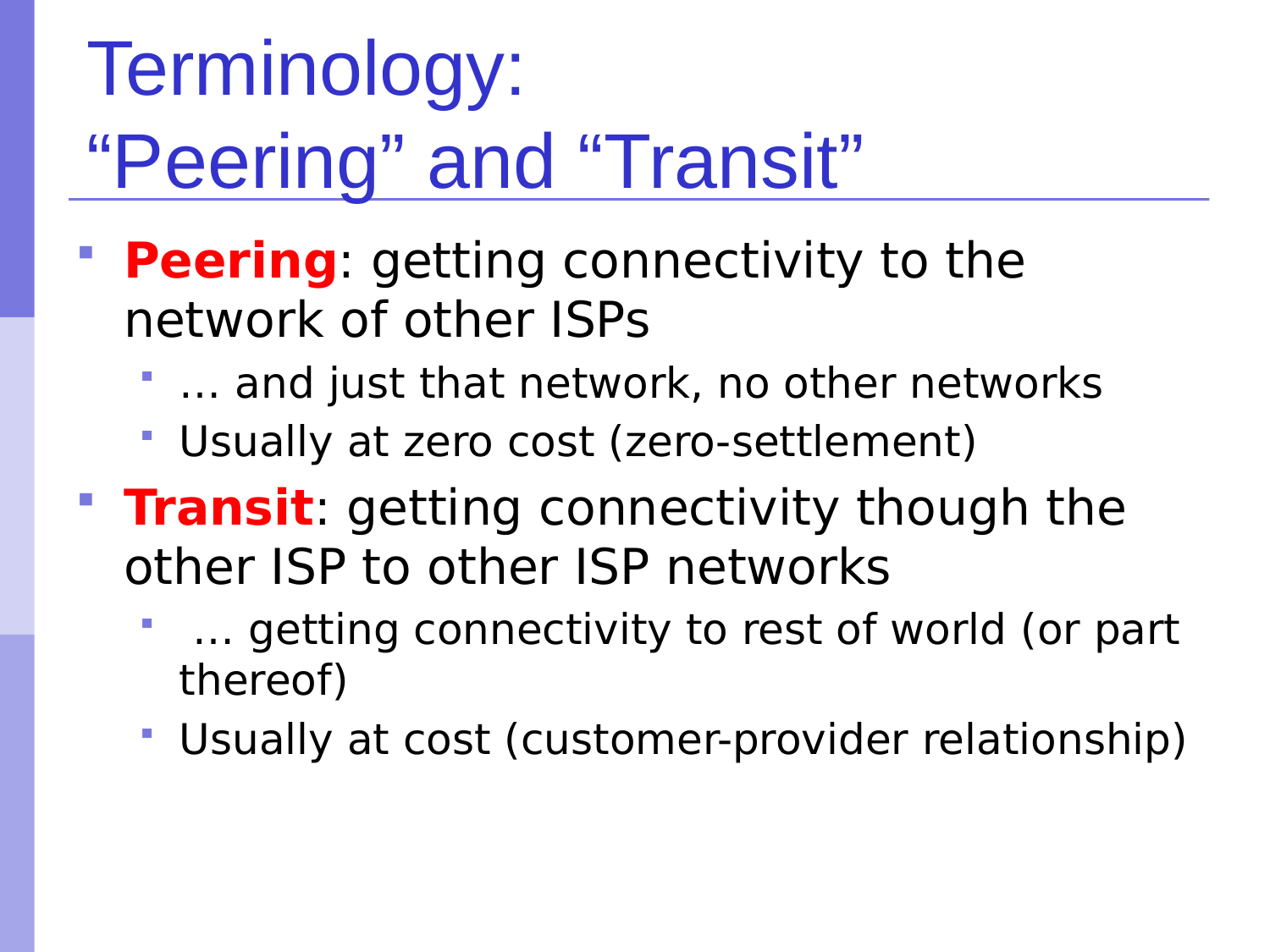

# Terminology: “Peering” and “Transit”
Peering: getting connectivity to the network of other ISPs
… and just that network, no other networks
Usually at zero cost (zero-settlement)
Transit: getting connectivity though the other ISP to other ISP networks
 … getting connectivity to rest of world (or part thereof)
Usually at cost (customer-provider relationship)